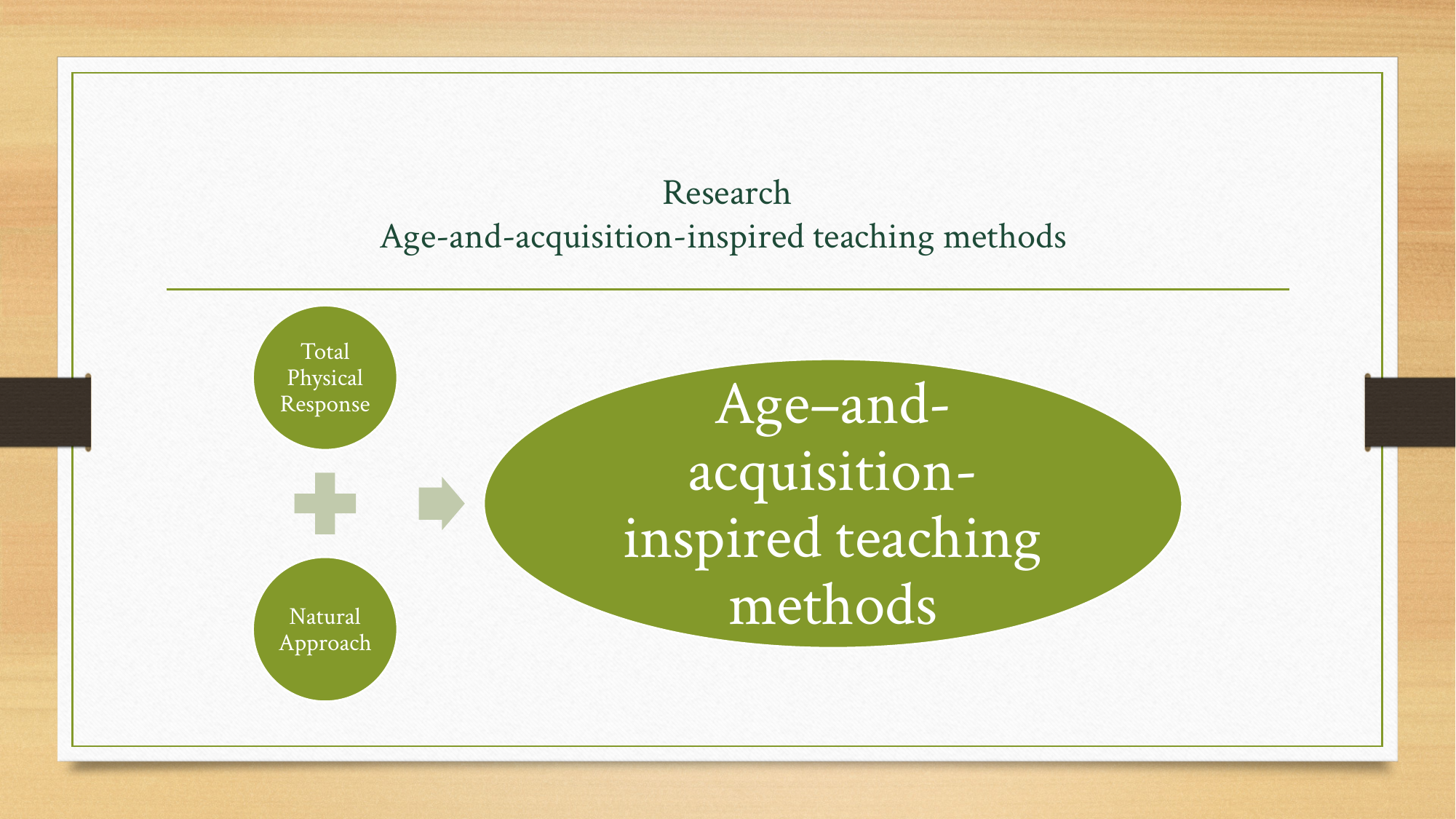

# Research Age-and-acquisition-inspired teaching methods
Total Physical Response

Natural Approach

Age–and-acquisition-inspired teaching methods